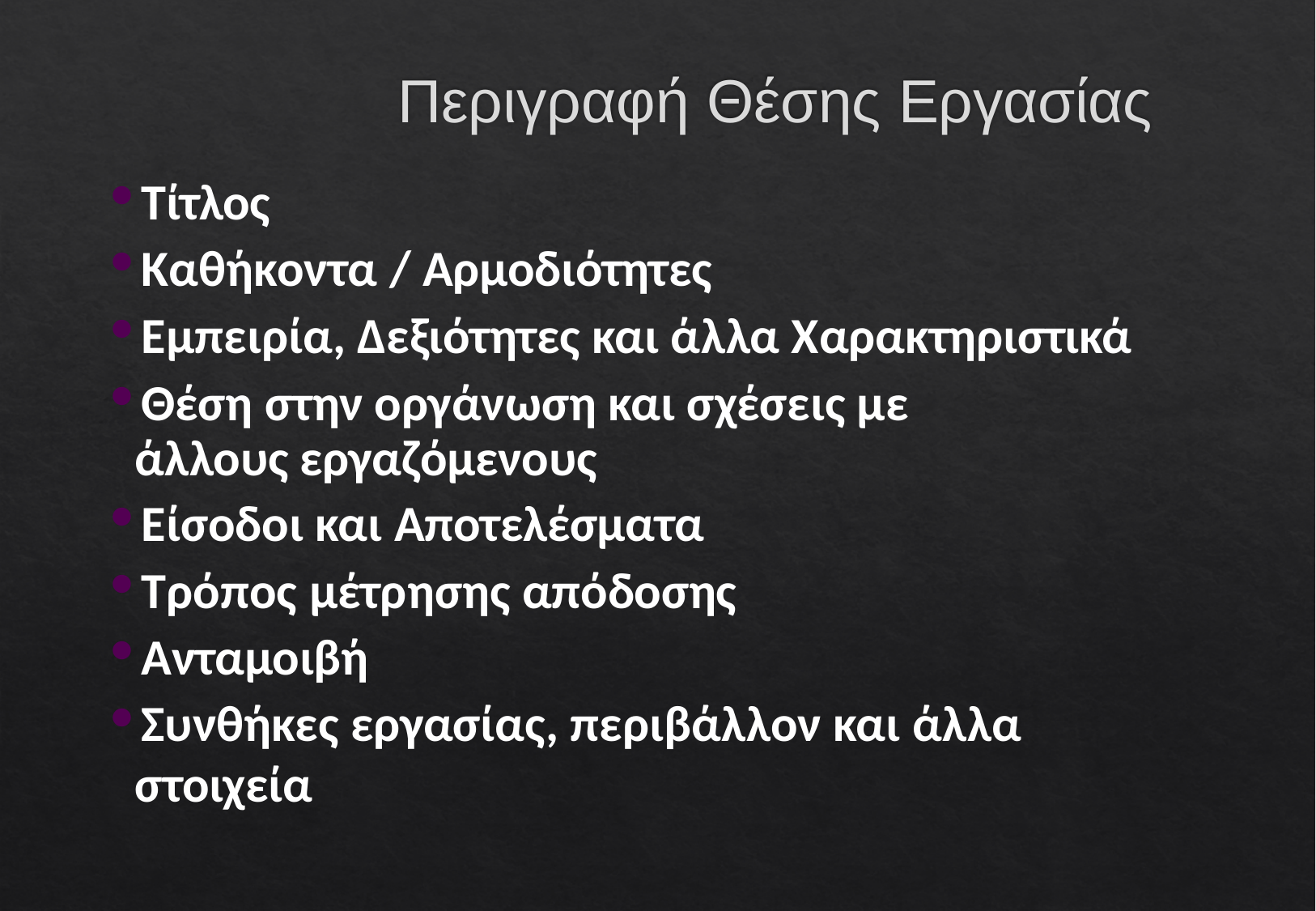

# Περιγραφή Θέσης Εργασίας
Τίτλος
Καθήκοντα / Αρμοδιότητες
Εμπειρία, Δεξιότητες και άλλα Χαρακτηριστικά
Θέση στην οργάνωση και σχέσεις με άλλους εργαζόμενους
Είσοδοι και Αποτελέσματα
Τρόπος μέτρησης απόδοσης
Ανταμοιβή
Συνθήκες εργασίας, περιβάλλον και άλλα στοιχεία